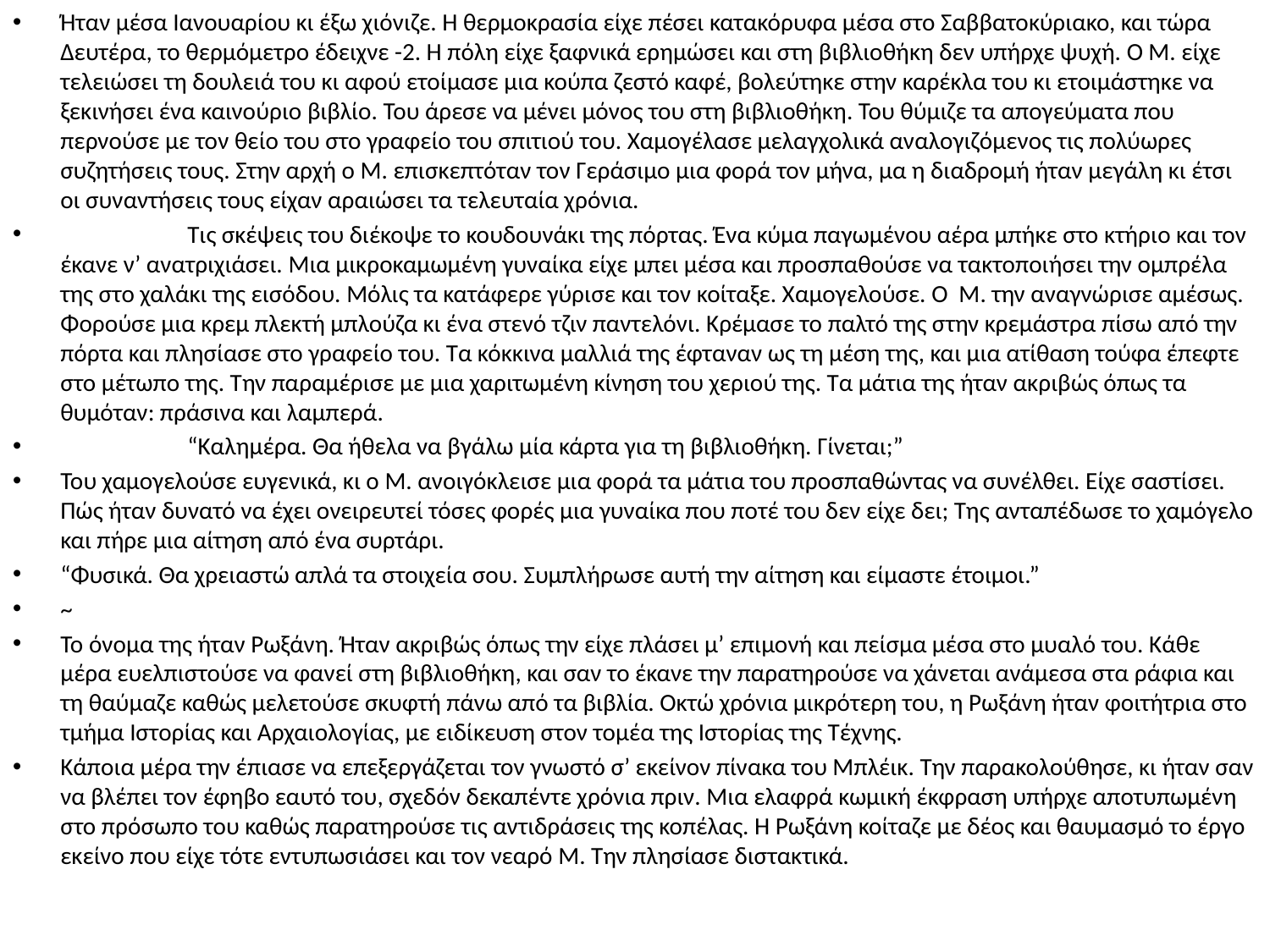

Ήταν μέσα Ιανουαρίου κι έξω χιόνιζε. Η θερμοκρασία είχε πέσει κατακόρυφα μέσα στο Σαββατοκύριακο, και τώρα Δευτέρα, το θερμόμετρο έδειχνε -2. Η πόλη είχε ξαφνικά ερημώσει και στη βιβλιοθήκη δεν υπήρχε ψυχή. Ο Μ. είχε τελειώσει τη δουλειά του κι αφού ετοίμασε μια κούπα ζεστό καφέ, βολεύτηκε στην καρέκλα του κι ετοιμάστηκε να ξεκινήσει ένα καινούριο βιβλίο. Του άρεσε να μένει μόνος του στη βιβλιοθήκη. Του θύμιζε τα απογεύματα που περνούσε με τον θείο του στο γραφείο του σπιτιού του. Χαμογέλασε μελαγχολικά αναλογιζόμενος τις πολύωρες συζητήσεις τους. Στην αρχή ο Μ. επισκεπτόταν τον Γεράσιμο μια φορά τον μήνα, μα η διαδρομή ήταν μεγάλη κι έτσι οι συναντήσεις τους είχαν αραιώσει τα τελευταία χρόνια.
	Τις σκέψεις του διέκοψε το κουδουνάκι της πόρτας. Ένα κύμα παγωμένου αέρα μπήκε στο κτήριο και τον έκανε ν’ ανατριχιάσει. Μια μικροκαμωμένη γυναίκα είχε μπει μέσα και προσπαθούσε να τακτοποιήσει την ομπρέλα της στο χαλάκι της εισόδου. Μόλις τα κατάφερε γύρισε και τον κοίταξε. Χαμογελούσε. Ο  Μ. την αναγνώρισε αμέσως. Φορούσε μια κρεμ πλεκτή μπλούζα κι ένα στενό τζιν παντελόνι. Κρέμασε το παλτό της στην κρεμάστρα πίσω από την πόρτα και πλησίασε στο γραφείο του. Τα κόκκινα μαλλιά της έφταναν ως τη μέση της, και μια ατίθαση τούφα έπεφτε στο μέτωπο της. Την παραμέρισε με μια χαριτωμένη κίνηση του χεριού της. Τα μάτια της ήταν ακριβώς όπως τα θυμόταν: πράσινα και λαμπερά.
	“Καλημέρα. Θα ήθελα να βγάλω μία κάρτα για τη βιβλιοθήκη. Γίνεται;”
Του χαμογελούσε ευγενικά, κι ο Μ. ανοιγόκλεισε μια φορά τα μάτια του προσπαθώντας να συνέλθει. Είχε σαστίσει. Πώς ήταν δυνατό να έχει ονειρευτεί τόσες φορές μια γυναίκα που ποτέ του δεν είχε δει; Της ανταπέδωσε το χαμόγελο και πήρε μια αίτηση από ένα συρτάρι.
“Φυσικά. Θα χρειαστώ απλά τα στοιχεία σου. Συμπλήρωσε αυτή την αίτηση και είμαστε έτοιμοι.”
~
Το όνομα της ήταν Ρωξάνη. Ήταν ακριβώς όπως την είχε πλάσει μ’ επιμονή και πείσμα μέσα στο μυαλό του. Κάθε μέρα ευελπιστούσε να φανεί στη βιβλιοθήκη, και σαν το έκανε την παρατηρούσε να χάνεται ανάμεσα στα ράφια και τη θαύμαζε καθώς μελετούσε σκυφτή πάνω από τα βιβλία. Οκτώ χρόνια μικρότερη του, η Ρωξάνη ήταν φοιτήτρια στο τμήμα Ιστορίας και Αρχαιολογίας, με ειδίκευση στον τομέα της Ιστορίας της Τέχνης.
Κάποια μέρα την έπιασε να επεξεργάζεται τον γνωστό σ’ εκείνον πίνακα του Μπλέικ. Την παρακολούθησε, κι ήταν σαν να βλέπει τον έφηβο εαυτό του, σχεδόν δεκαπέντε χρόνια πριν. Μια ελαφρά κωμική έκφραση υπήρχε αποτυπωμένη στο πρόσωπο του καθώς παρατηρούσε τις αντιδράσεις της κοπέλας. Η Ρωξάνη κοίταζε με δέος και θαυμασμό το έργο εκείνο που είχε τότε εντυπωσιάσει και τον νεαρό Μ. Την πλησίασε διστακτικά.
#